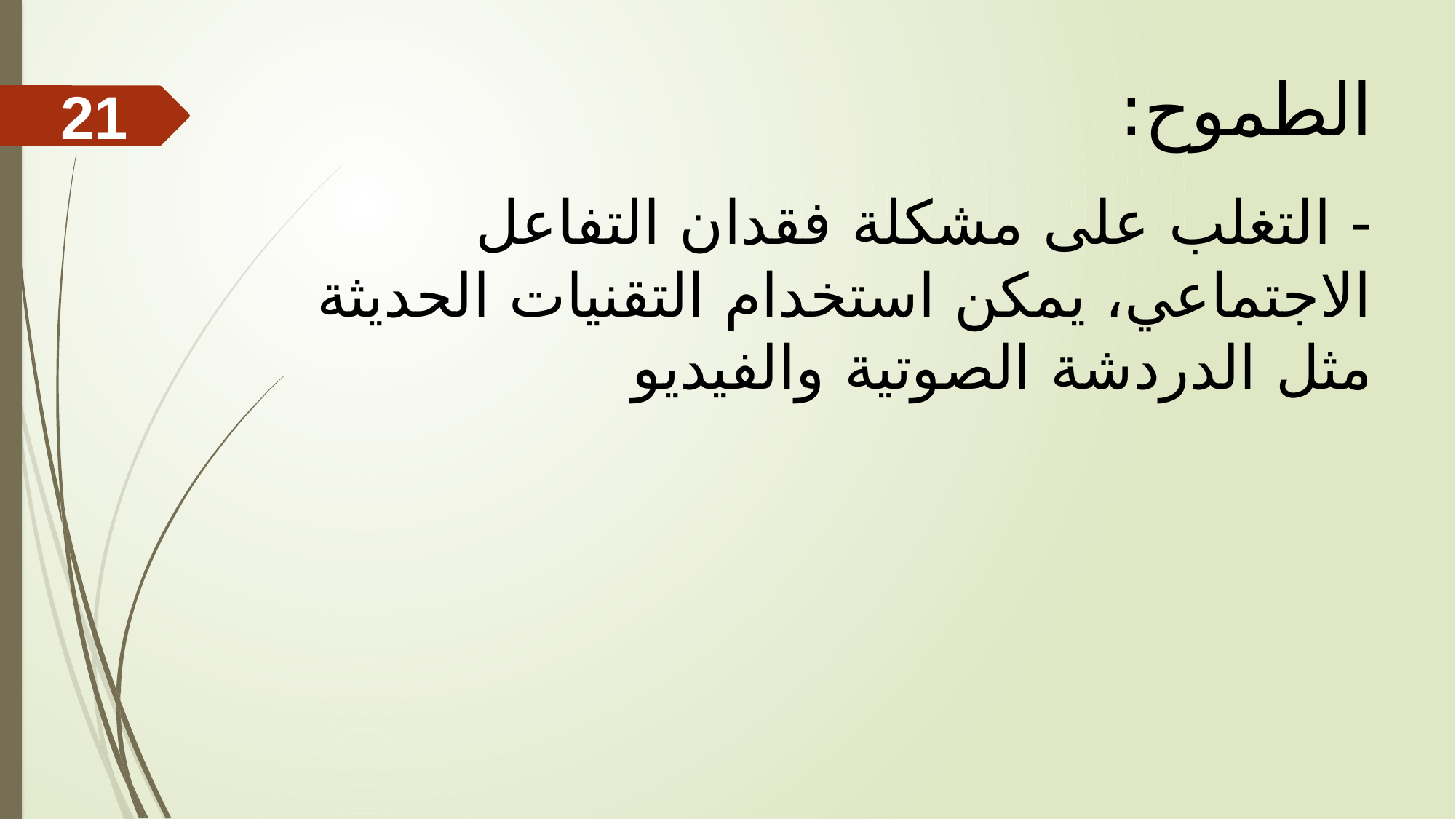

الطموح:

- التغلب على مشكلة فقدان التفاعل الاجتماعي، يمكن استخدام التقنيات الحديثة مثل الدردشة الصوتية والفيديو
21